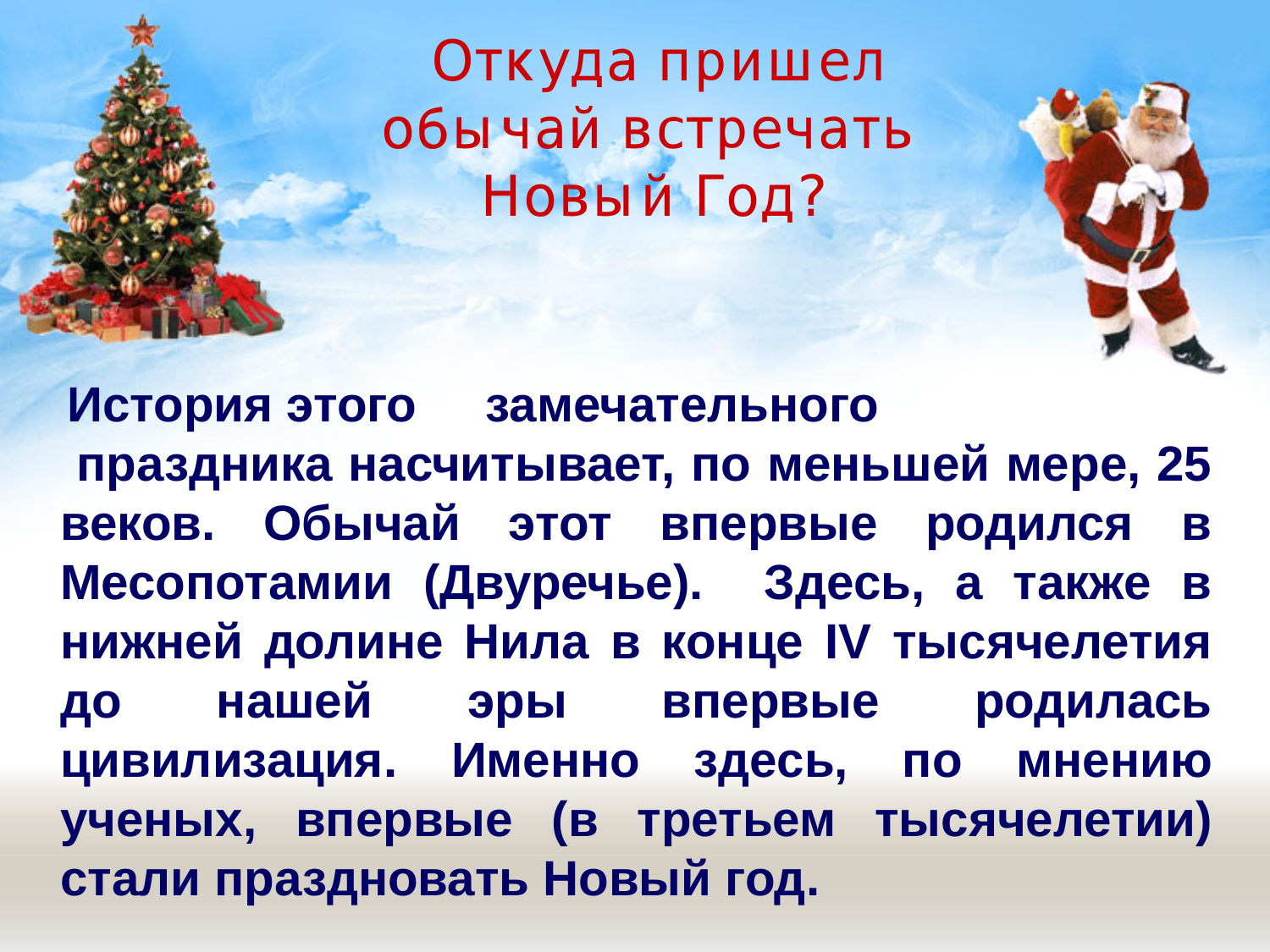

# Откуда пришел обычай встречать Новый Год?
    История этого     замечательного
    праздника насчитывает, по меньшей мере, 25 веков. Обычай этот впервые родился в Месопотамии (Двуречье).  Здесь, а также в нижней долине Нила в конце IV тысячелетия до нашей эры впервые родилась цивилизация. Именно здесь, по мнению ученых, впервые (в третьем тысячелетии) стали праздновать Новый год.